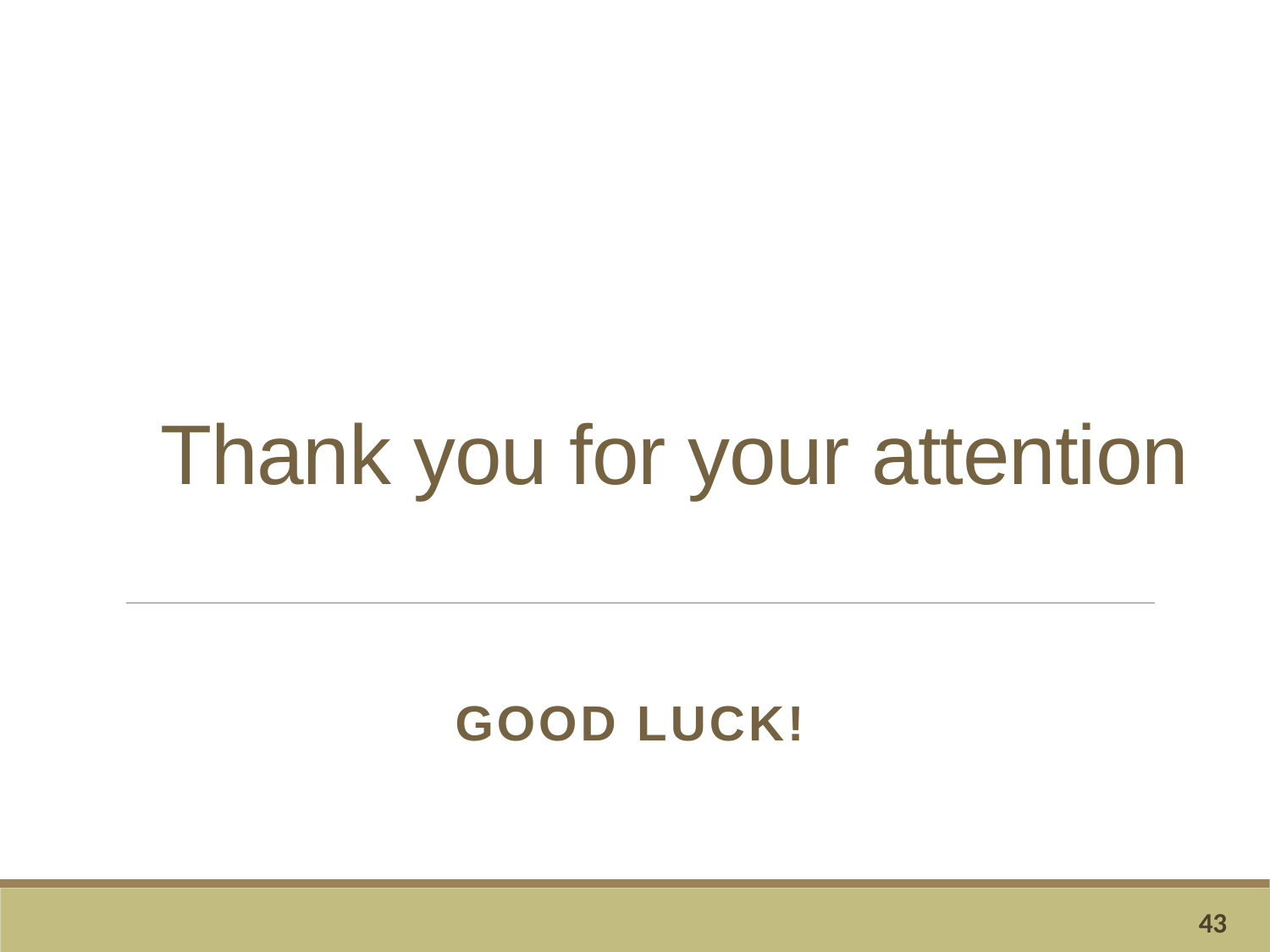

# Thank you for your attention

Good luck!
43